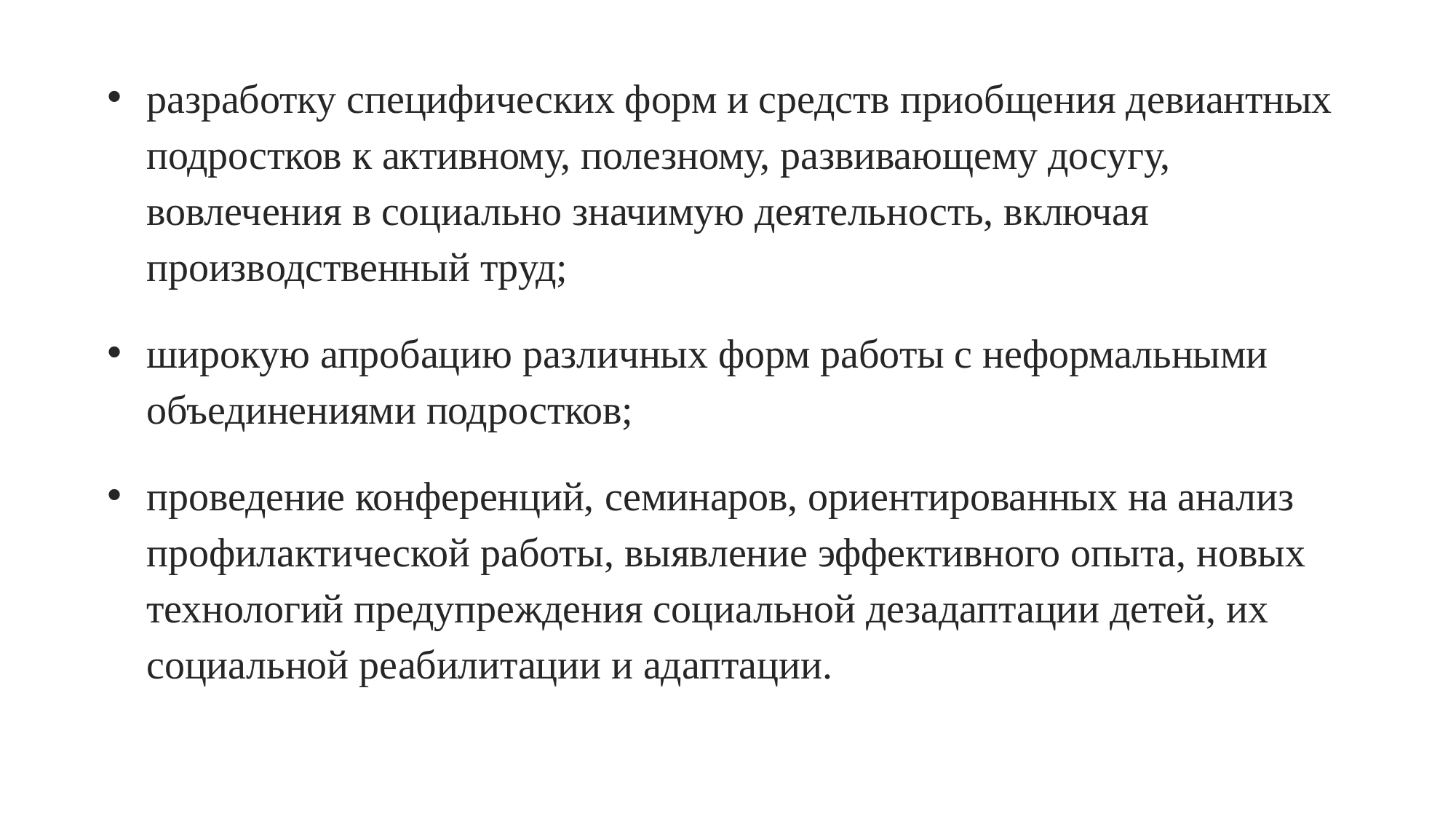

разработку специфических форм и средств приобщения девиантных подростков к активному, полезному, развивающему досугу, вовлечения в социально значимую деятельность, включая производственный труд;
широкую апробацию различных форм работы с неформальными объединениями подростков;
проведение конференций, семинаров, ориентированных на анализ профилактической работы, выявление эффективного опыта, новых технологий предупреждения социальной дезадаптации детей, их социальной реабилитации и адаптации.